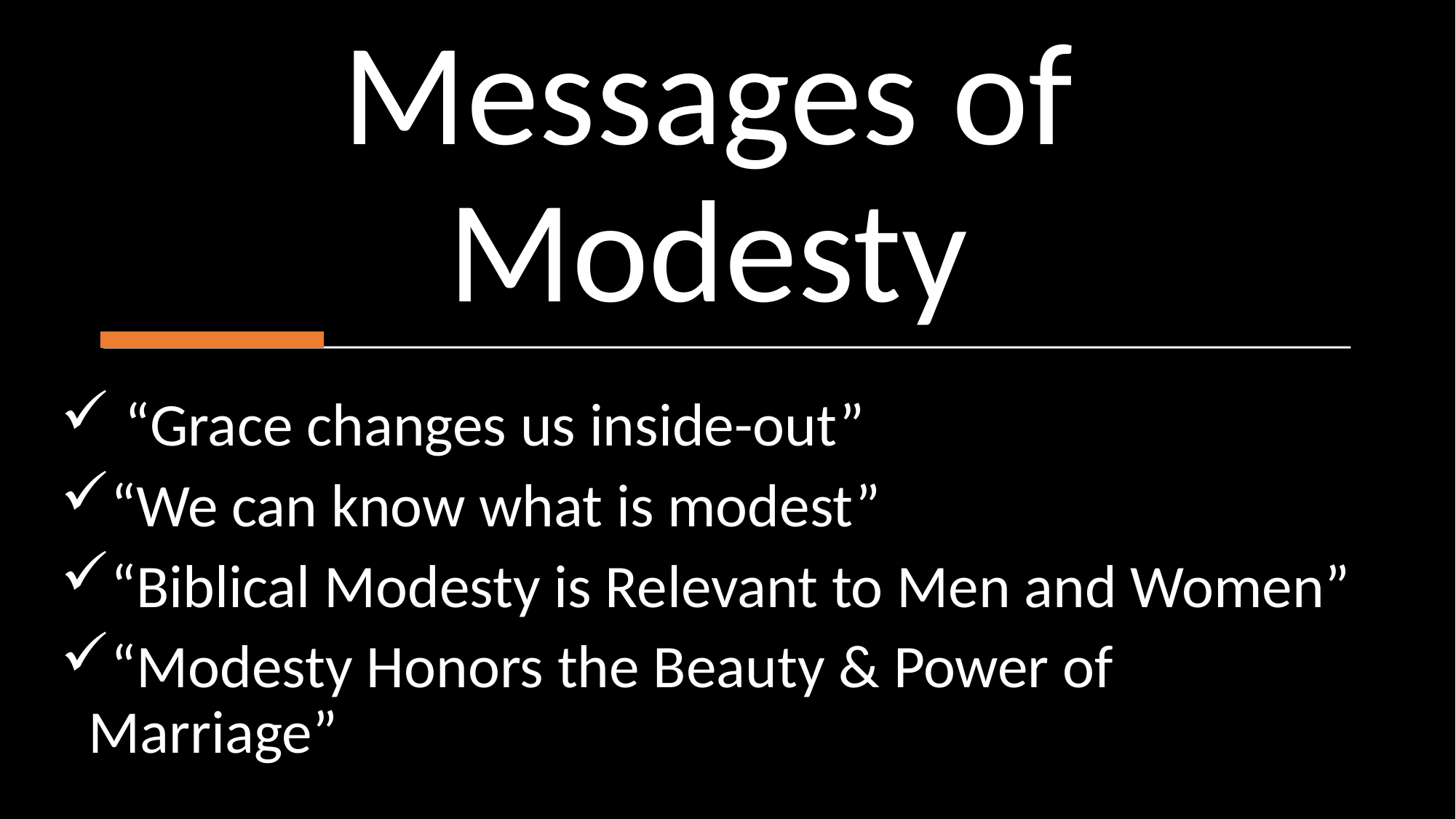

# Messages of Modesty

 “Grace changes us inside-out”
“We can know what is modest”
“Biblical Modesty is Relevant to Men and Women”
“Modesty Honors the Beauty & Power of Marriage”